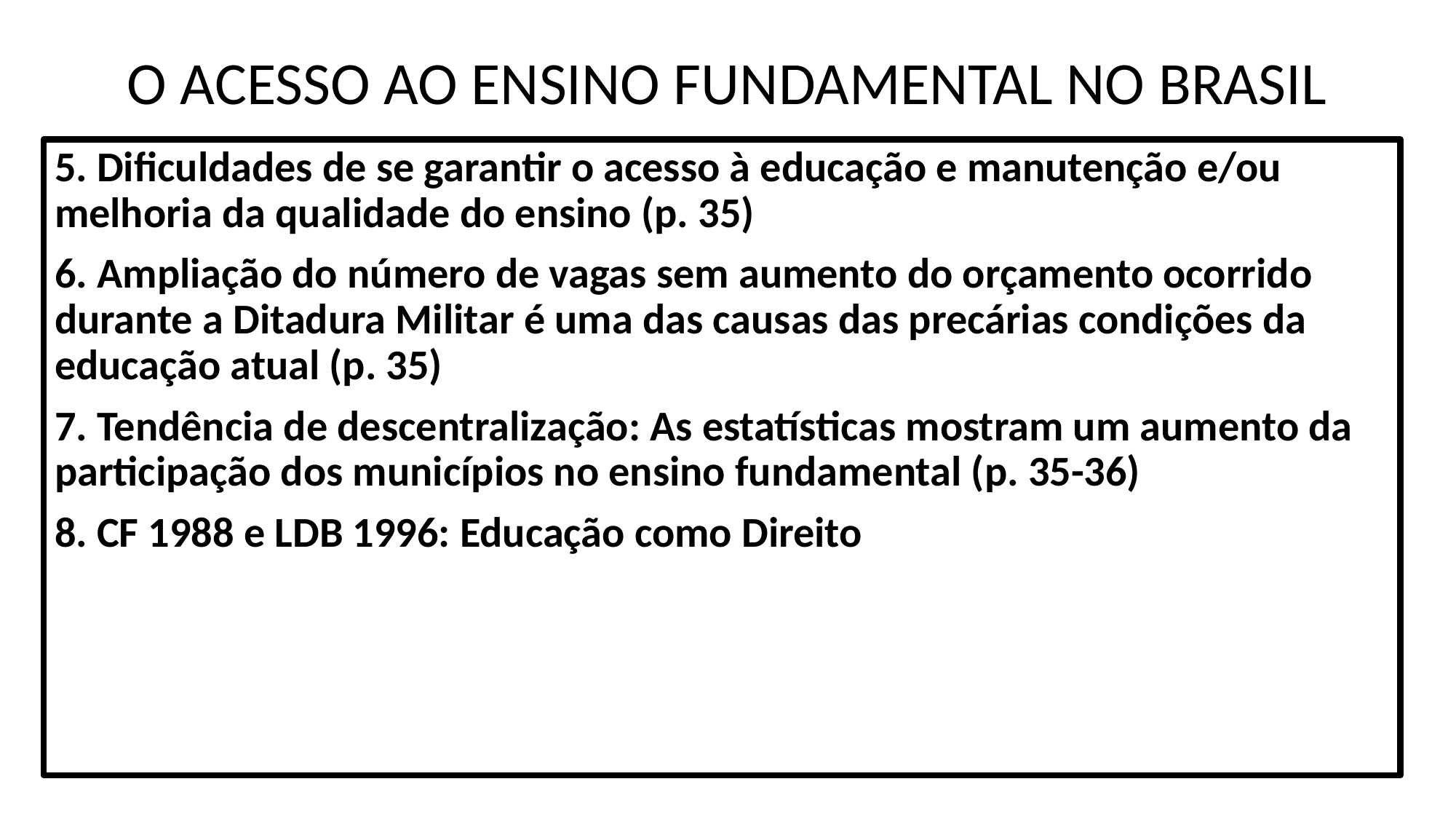

# O ACESSO AO ENSINO FUNDAMENTAL NO BRASIL
5. Dificuldades de se garantir o acesso à educação e manutenção e/ou melhoria da qualidade do ensino (p. 35)
6. Ampliação do número de vagas sem aumento do orçamento ocorrido durante a Ditadura Militar é uma das causas das precárias condições da educação atual (p. 35)
7. Tendência de descentralização: As estatísticas mostram um aumento da participação dos municípios no ensino fundamental (p. 35-36)
8. CF 1988 e LDB 1996: Educação como Direito